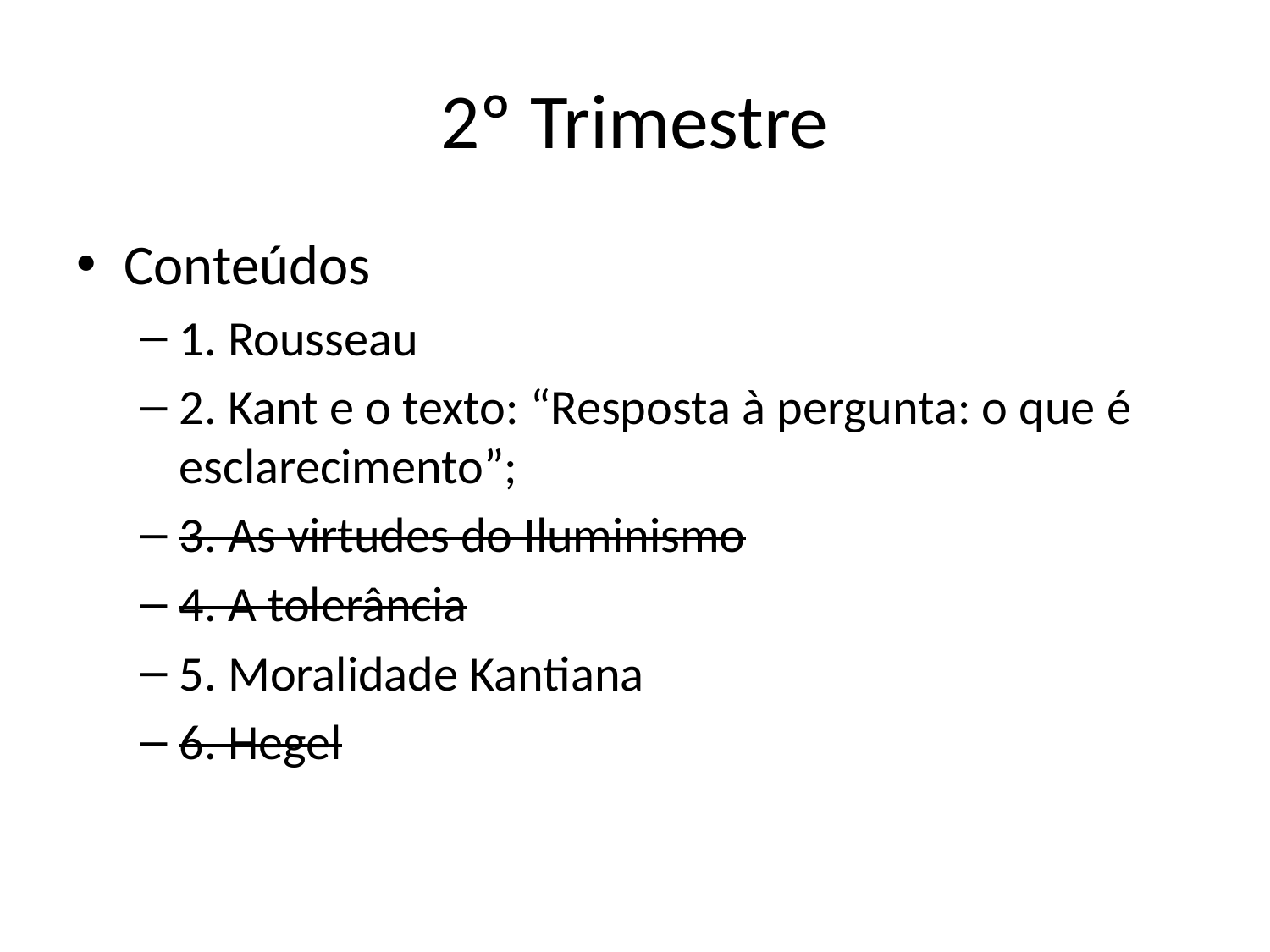

# 2º Trimestre
Conteúdos
1. Rousseau
2. Kant e o texto: “Resposta à pergunta: o que é esclarecimento”;
3. As virtudes do Iluminismo
4. A tolerância
5. Moralidade Kantiana
6. Hegel